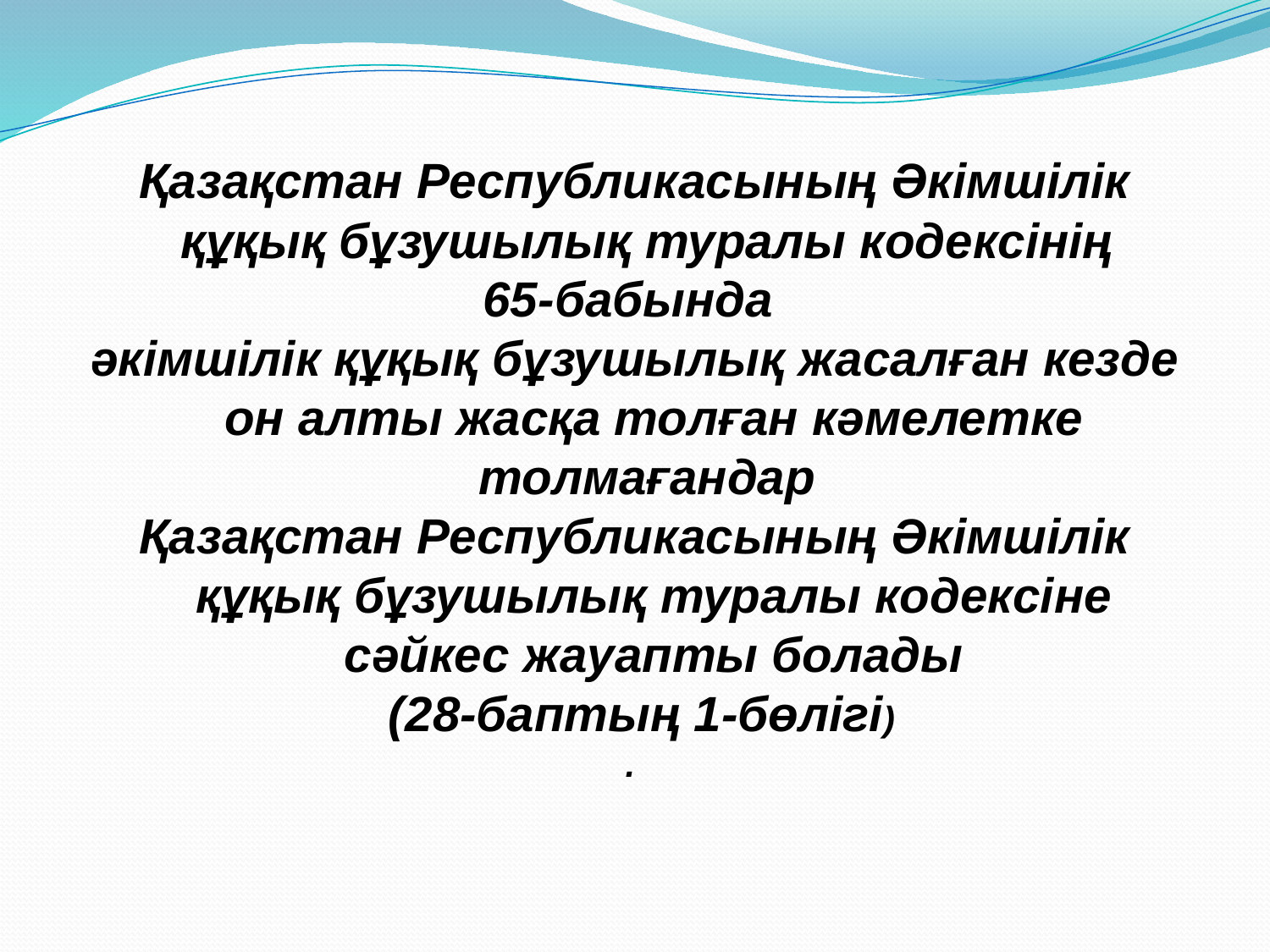

Қазақстан Республикасының Әкімшілік құқық бұзушылық туралы кодексінің
65-бабында
әкімшілік құқық бұзушылық жасалған кезде он алты жасқа толған кәмелетке толмағандар
Қазақстан Республикасының Әкімшілік құқық бұзушылық туралы кодексіне сәйкес жауапты болады
 (28-баптың 1-бөлігі)
.